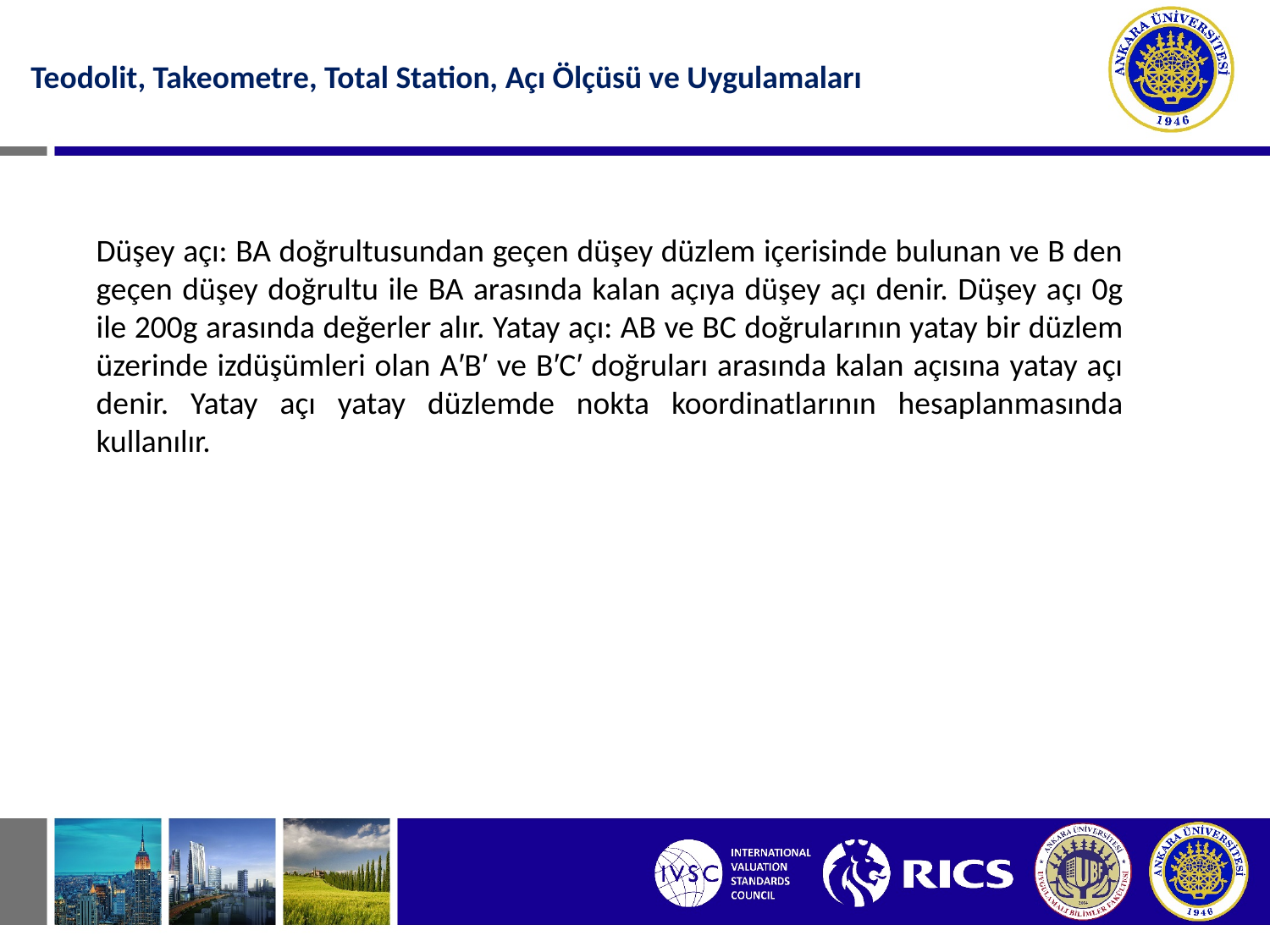

Teodolit, Takeometre, Total Station, Açı Ölçüsü ve Uygulamaları
Düşey açı: BA doğrultusundan geçen düşey düzlem içerisinde bulunan ve B den geçen düşey doğrultu ile BA arasında kalan açıya düşey açı denir. Düşey açı 0g ile 200g arasında değerler alır. Yatay açı: AB ve BC doğrularının yatay bir düzlem üzerinde izdüşümleri olan A′B′ ve B′C′ doğruları arasında kalan açısına yatay açı denir. Yatay açı yatay düzlemde nokta koordinatlarının hesaplanmasında kullanılır.